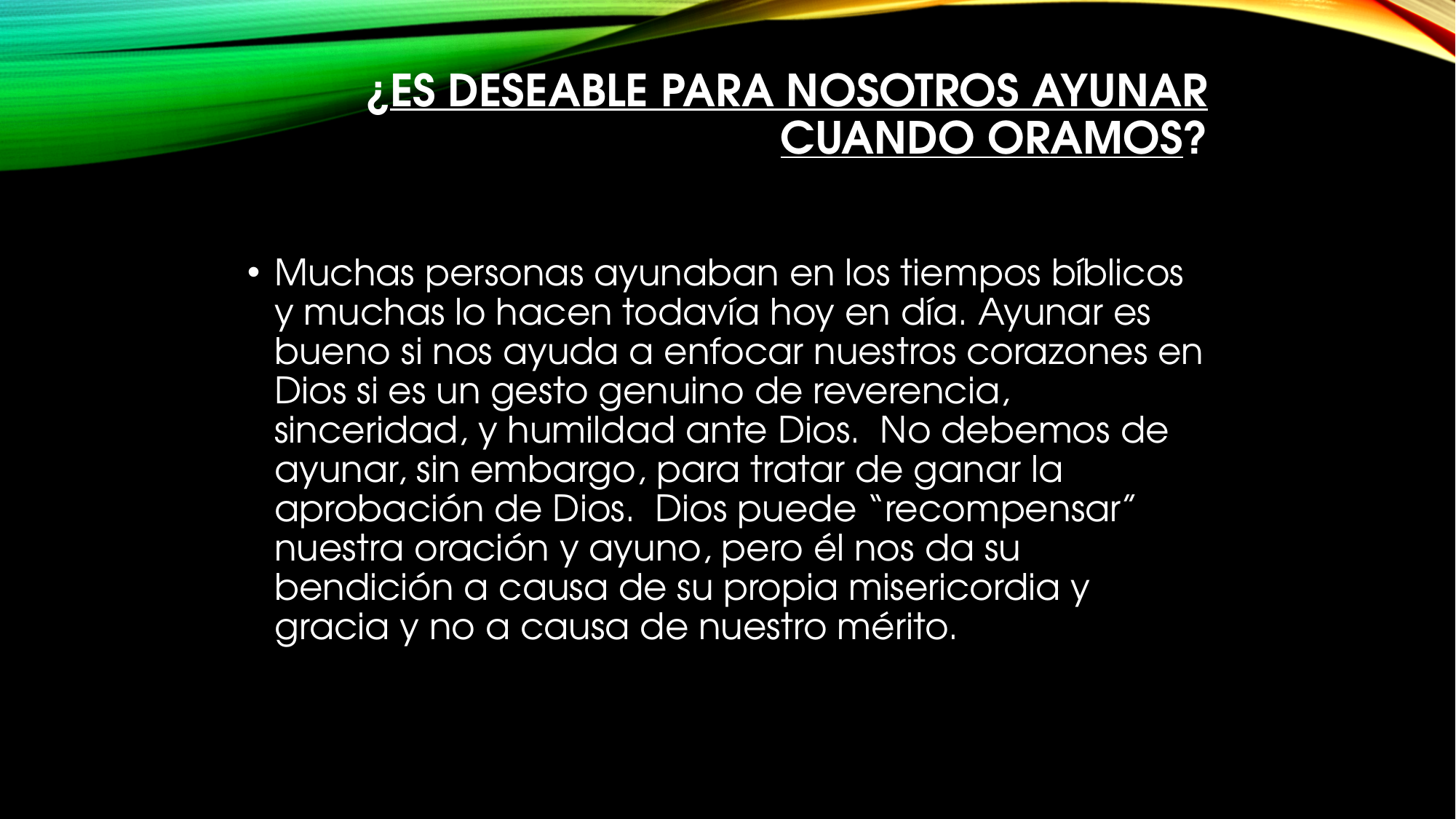

# ¿Es deseable para nosotros ayunar cuando oramos?
Muchas personas ayunaban en los tiempos bíblicos y muchas lo hacen todavía hoy en día. Ayunar es bueno si nos ayuda a enfocar nuestros corazones en Dios si es un gesto genuino de reverencia, sinceridad, y humildad ante Dios.  No debemos de ayunar, sin embargo, para tratar de ganar la aprobación de Dios.  Dios puede “recompensar” nuestra oración y ayuno, pero él nos da su bendición a causa de su propia misericordia y gracia y no a causa de nuestro mérito.